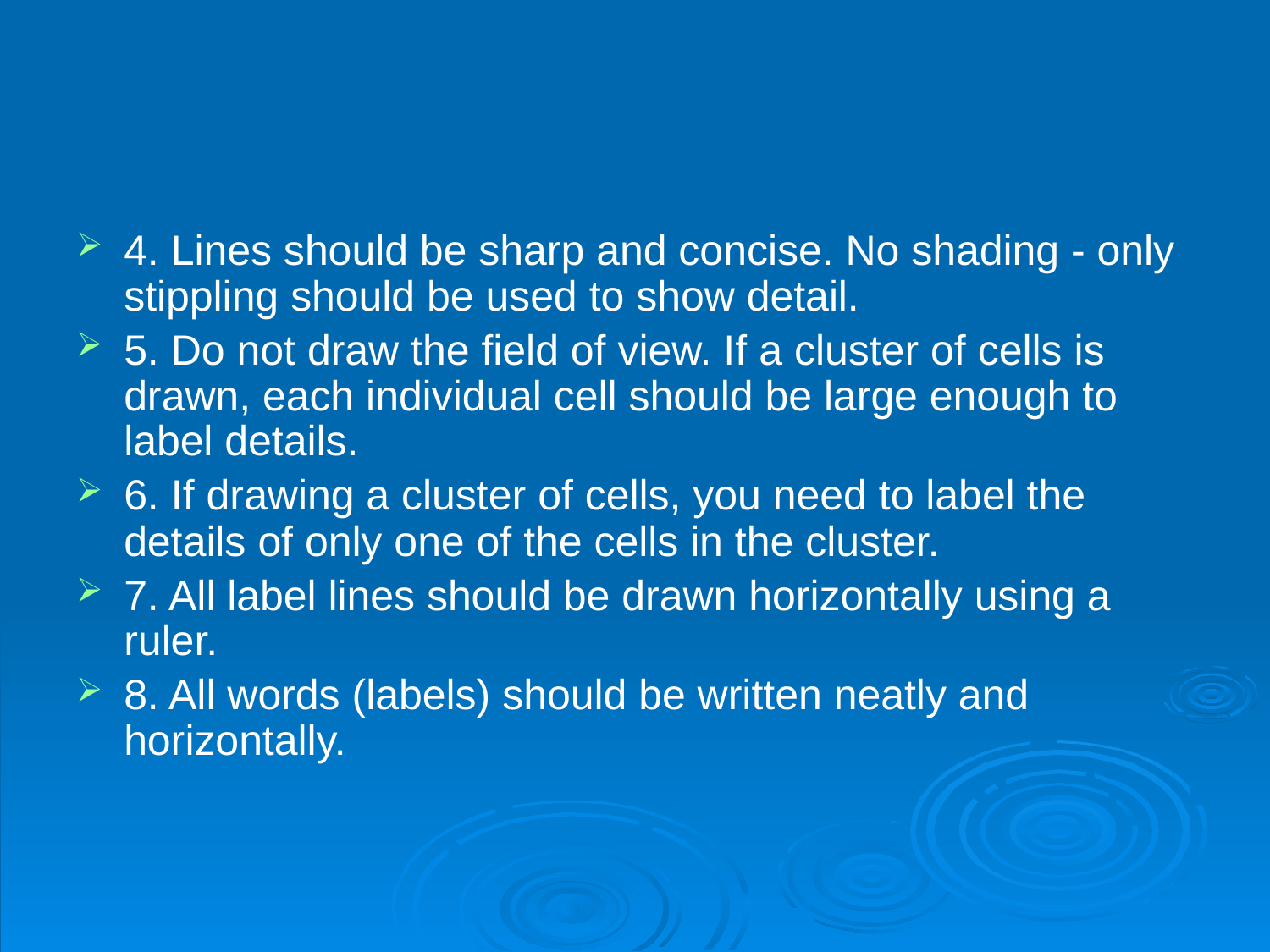

#
4. Lines should be sharp and concise. No shading - only stippling should be used to show detail.
5. Do not draw the field of view. If a cluster of cells is drawn, each individual cell should be large enough to label details.
6. If drawing a cluster of cells, you need to label the details of only one of the cells in the cluster.
7. All label lines should be drawn horizontally using a ruler.
8. All words (labels) should be written neatly and horizontally.